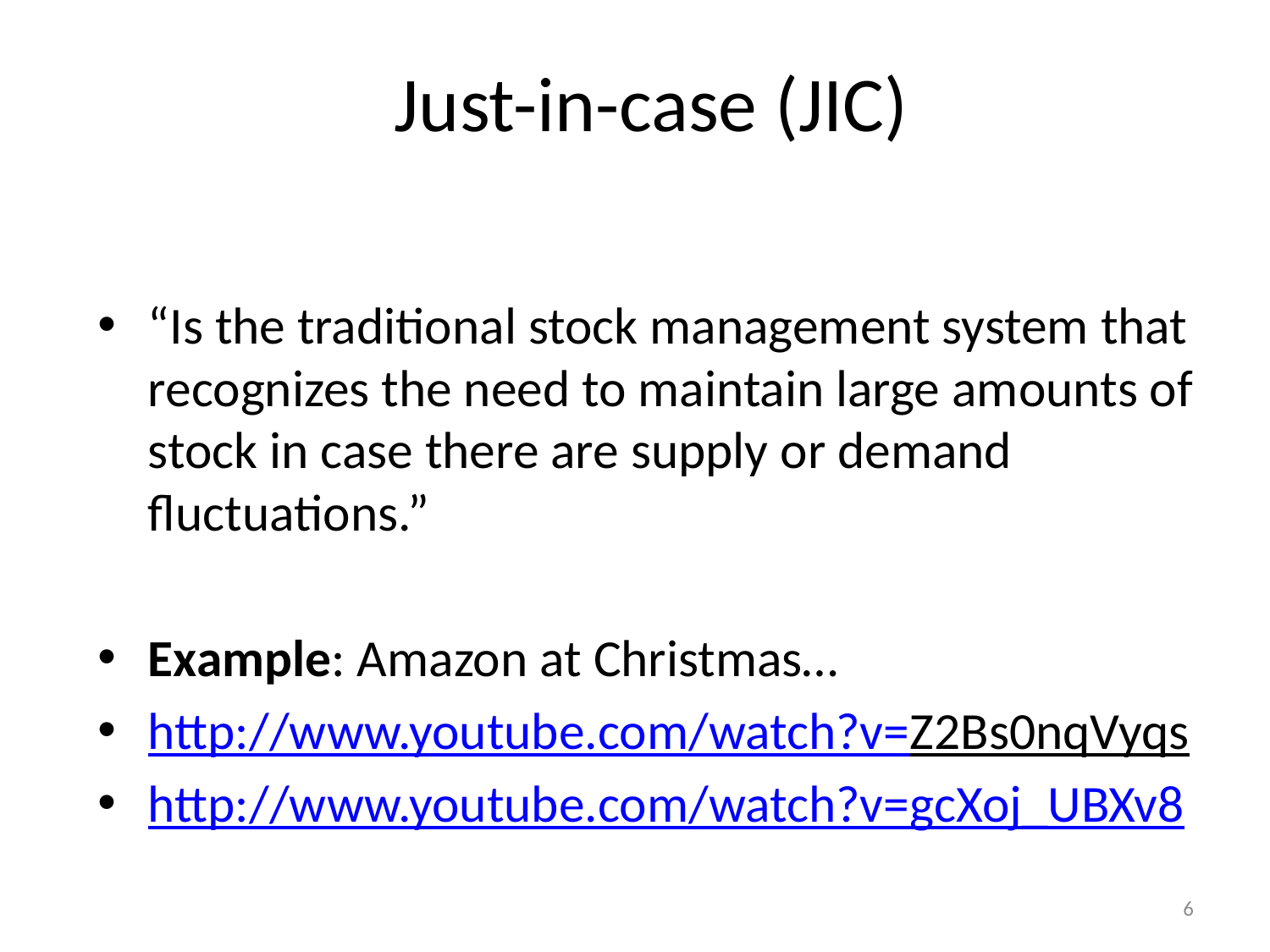

# Just-in-case (JIC)
“Is the traditional stock management system that recognizes the need to maintain large amounts of stock in case there are supply or demand fluctuations.”

Example: Amazon at Christmas…
http://www.youtube.com/watch?v=Z2Bs0nqVyqs
http://www.youtube.com/watch?v=gcXoj_UBXv8

6